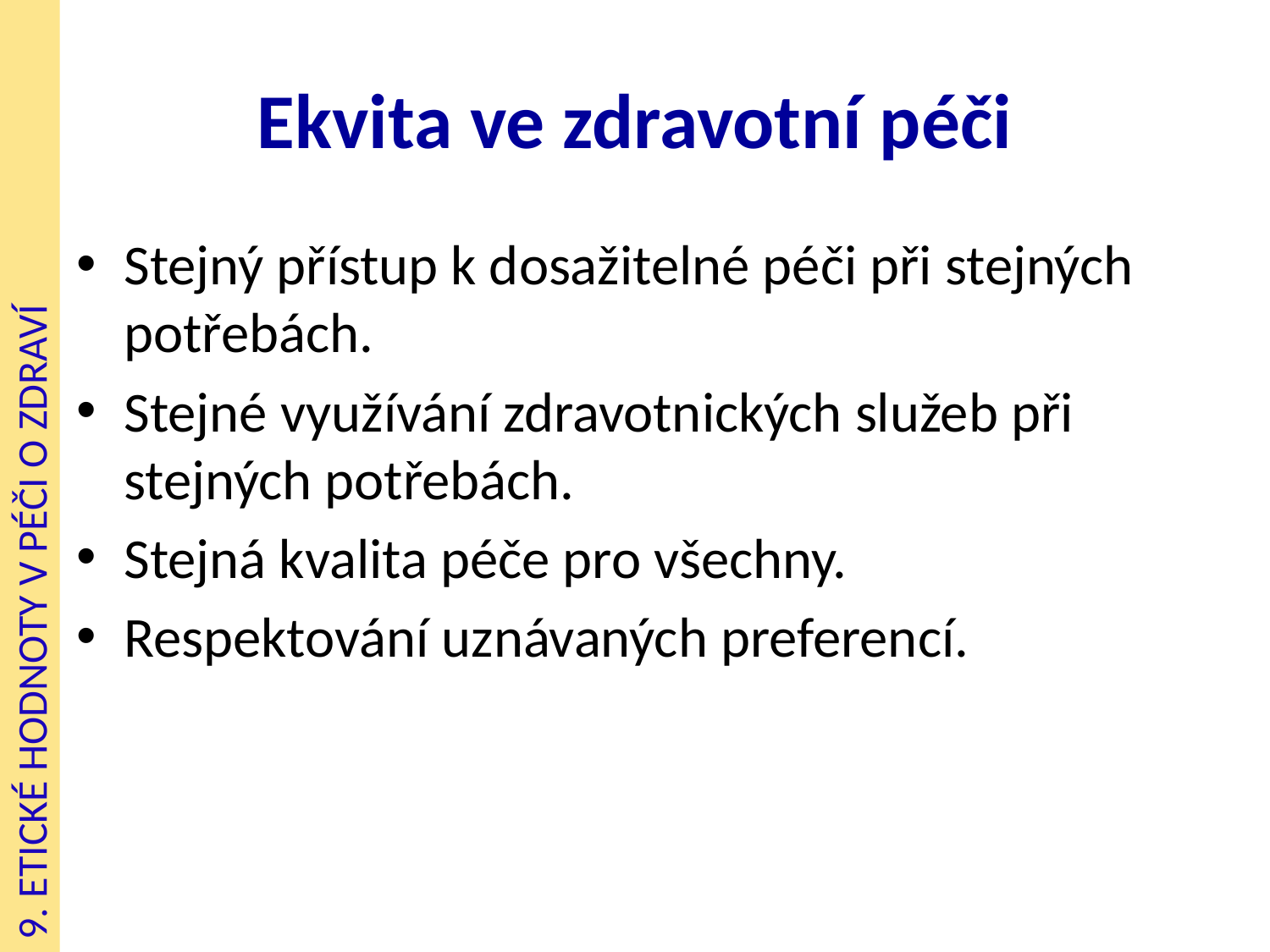

# Ekvita ve zdravotní péči
Stejný přístup k dosažitelné péči při stejných potřebách.
Stejné využívání zdravotnických služeb při stejných potřebách.
Stejná kvalita péče pro všechny.
Respektování uznávaných preferencí.
9. ETICKÉ HODNOTY V PÉČI O ZDRAVÍ